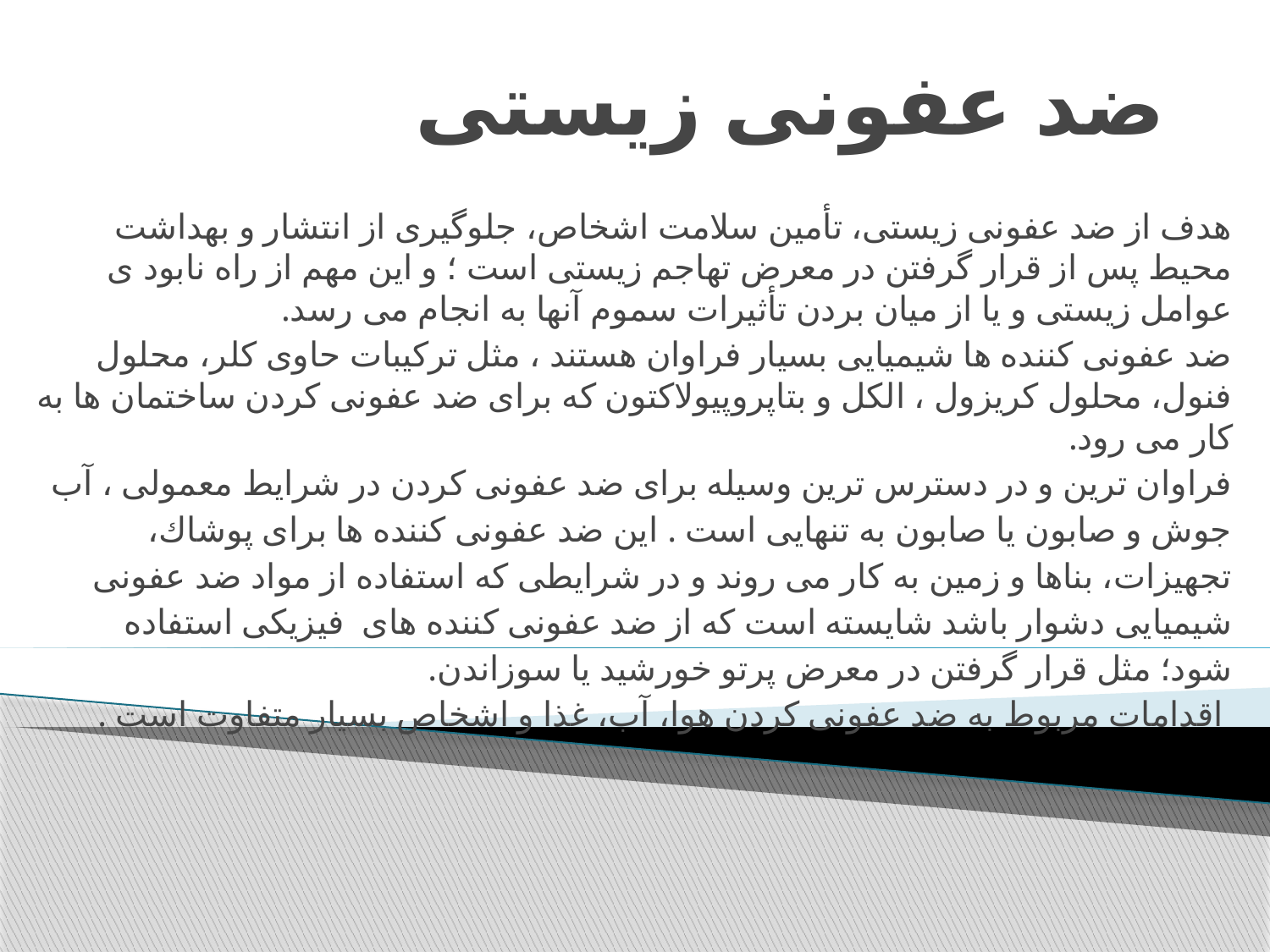

# ضد عفونى زیستی
هدف از ضد عفونى زیستی، تأمین سلامت اشخاص، جلوگیری از انتشار و بهداشت محیط پس از قرار گرفتن در معرض تهاجم زیستی است ؛ و این مهم از راه نابود ی عوامل زیستی و یا از میان بردن تأثیرات سموم آنها به انجام مى رسد.
ضد عفونى کننده ها شیمیایى بسیار فراوان هستند ، مثل ترکیبات حاوی کلر، محلول فنول، محلول کریزول ، الكل و بتاپروپیولاکتون که برای ضد عفونى کردن ساختمان ها به کار مى رود.
فراوان ترین و در دسترس ترین وسیله برای ضد عفونى کردن در شرایط معمولى ، آب
جوش و صابون یا صابون به تنهایی است . این ضد عفونى کننده ها برای پوشاك،
تجهیزات، بناها و زمین به کار مى روند و در شرایطى که استفاده از مواد ضد عفونى
شیمیایى دشوار باشد شایسته است که از ضد عفونى کننده های  فیزیكى استفاده
شود؛ مثل قرار گرفتن در معرض پرتو خورشید یا سوزاندن.
 اقدامات مربوط به ضد عفونى کردن هوا، آب، غذا و اشخاص بسیار متفاوت است .